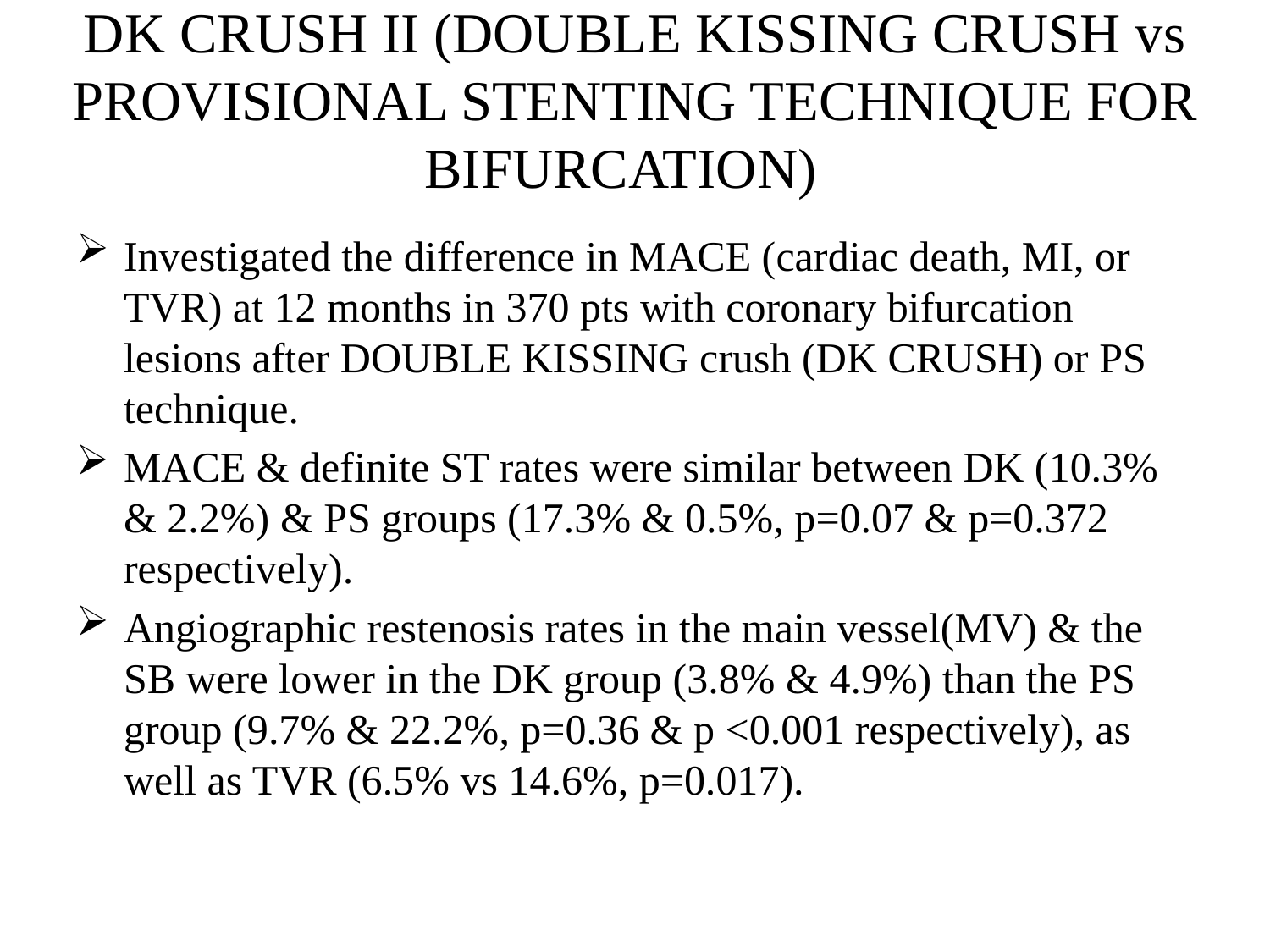

# DK CRUSH II (DOUBLE KISSING CRUSH vs PROVISIONAL STENTING TECHNIQUE FOR BIFURCATION)
Investigated the difference in MACE (cardiac death, MI, or TVR) at 12 months in 370 pts with coronary bifurcation lesions after DOUBLE KISSING crush (DK CRUSH) or PS technique.
MACE & definite ST rates were similar between DK (10.3% & 2.2%) & PS groups (17.3% & 0.5%, p=0.07 & p=0.372 respectively).
Angiographic restenosis rates in the main vessel(MV) & the SB were lower in the DK group (3.8% & 4.9%) than the PS group (9.7% & 22.2%, p=0.36 & p <0.001 respectively), as well as TVR (6.5% vs 14.6%, p=0.017).